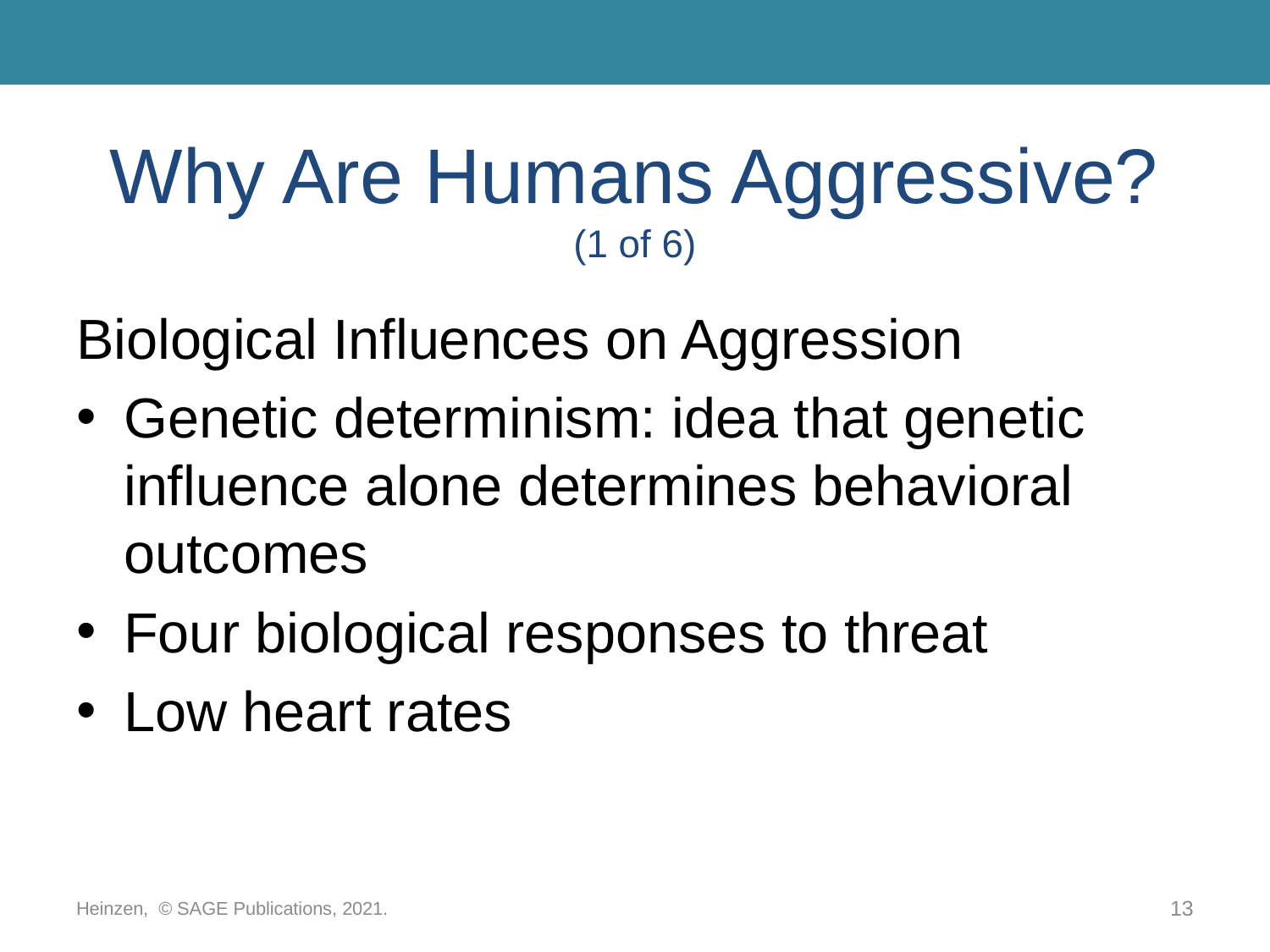

# Why Are Humans Aggressive? (1 of 6)
Biological Influences on Aggression
Genetic determinism: idea that genetic influence alone determines behavioral outcomes
Four biological responses to threat
Low heart rates
Heinzen,  © SAGE Publications, 2021.
13